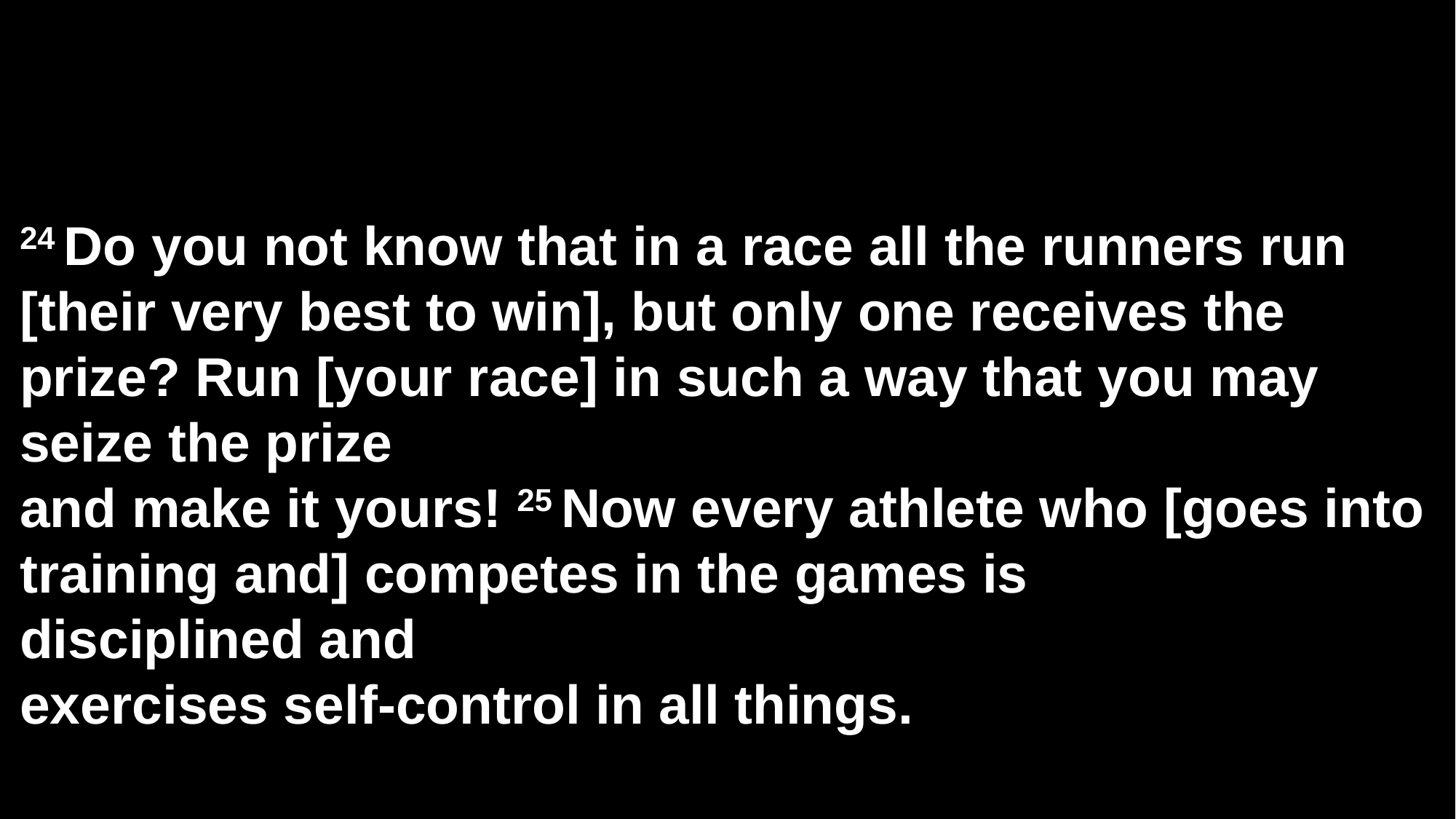

24 Do you not know that in a race all the runners run [their very best to win], but only one receives the prize? Run [your race] in such a way that you may seize the prize
and make it yours! 25 Now every athlete who [goes into training and] competes in the games is disciplined and
exercises self-control in all things.